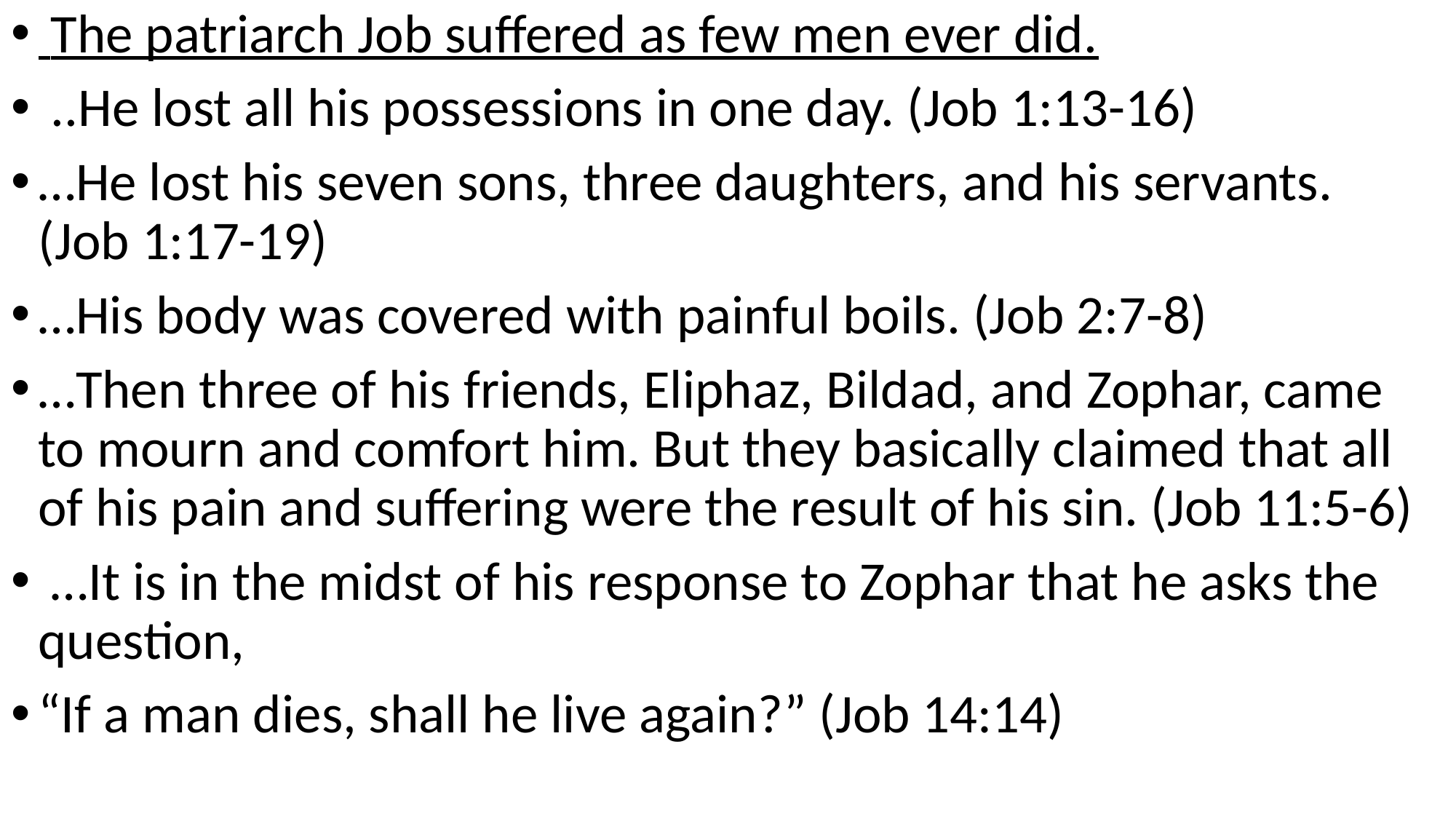

The patriarch Job suffered as few men ever did.
 ..He lost all his possessions in one day. (Job 1:13-16)
…He lost his seven sons, three daughters, and his servants. (Job 1:17-19)
…His body was covered with painful boils. (Job 2:7-8)
…Then three of his friends, Eliphaz, Bildad, and Zophar, came to mourn and comfort him. But they basically claimed that all of his pain and suffering were the result of his sin. (Job 11:5-6)
 …It is in the midst of his response to Zophar that he asks the question,
“If a man dies, shall he live again?” (Job 14:14)